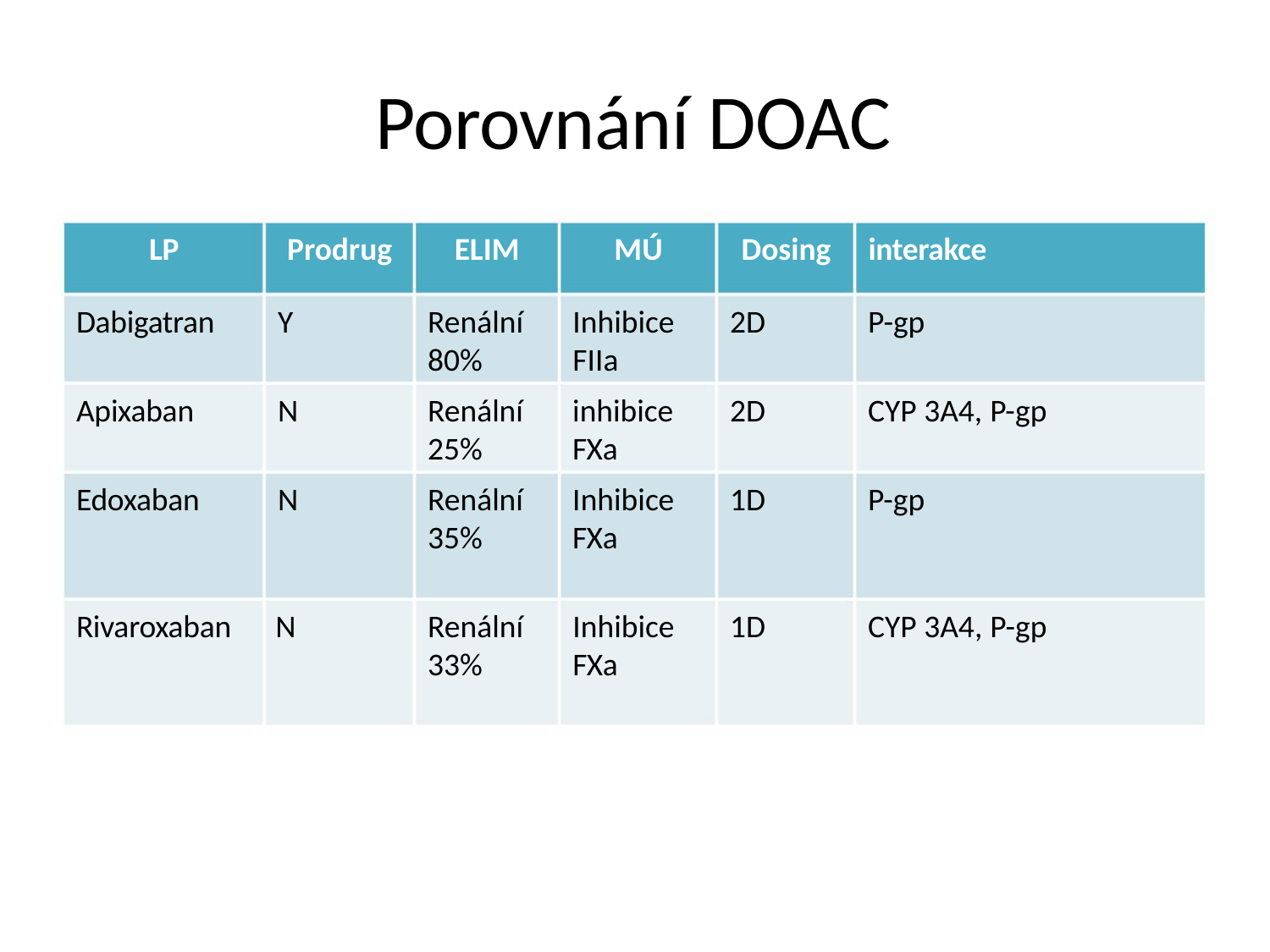

Porovnání DOAC
LP
Prodrug
ELIM
MÚ
Dosing interakce
Dabigatran
Y
Renální
80%
Inhibice
FIIa
2D
P-gp
Apixaban
Edoxaban
N
N
Renální
25%
inhibice
FXa
2D
1D
CYP 3A4, P-gp
P-gp
Renální
35%
Inhibice
FXa
Rivaroxaban N
Renální
33%
Inhibice
FXa
1D
CYP 3A4, P-gp